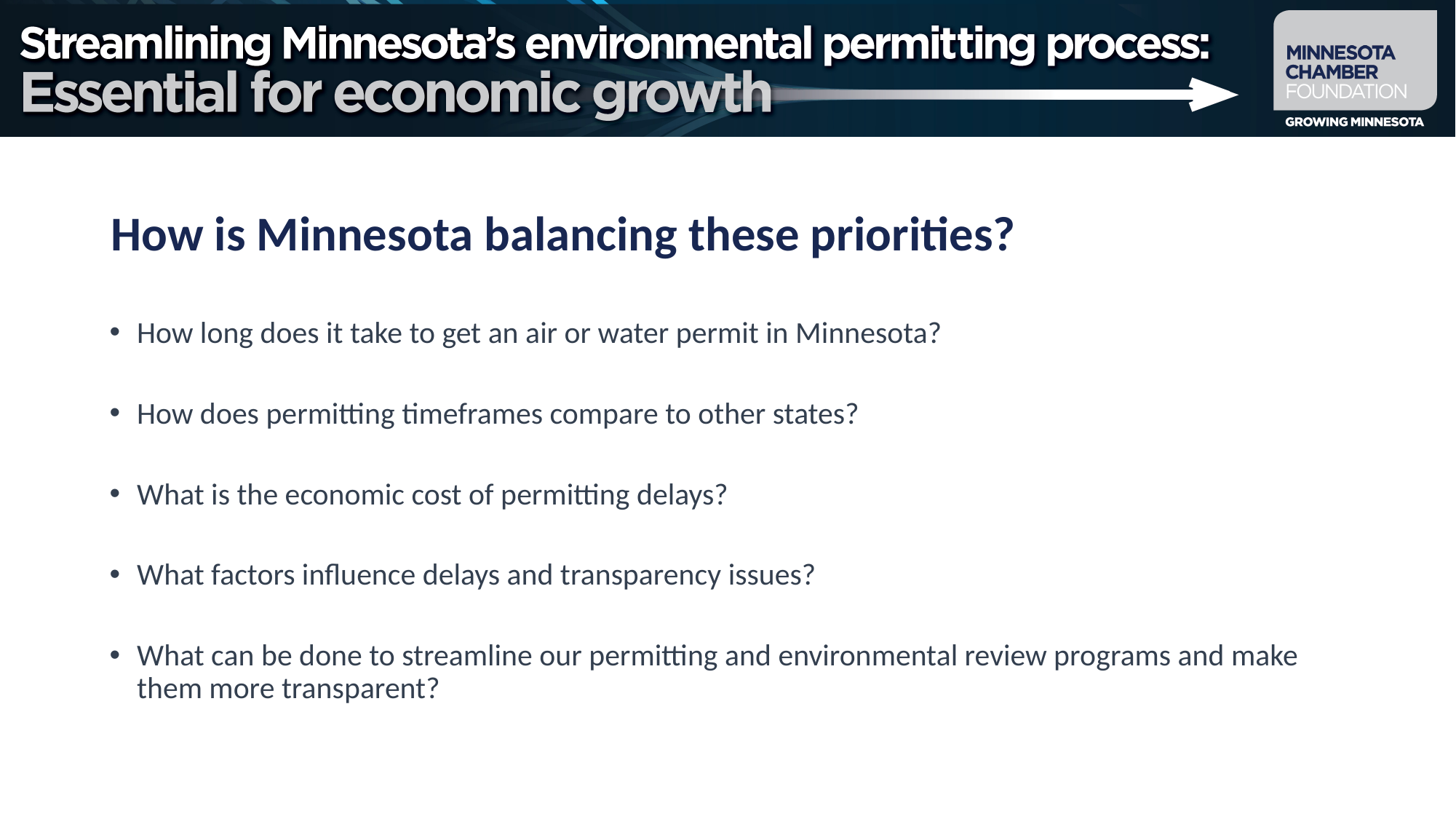

# How is Minnesota balancing these priorities?
How long does it take to get an air or water permit in Minnesota?
How does permitting timeframes compare to other states?
What is the economic cost of permitting delays?
What factors influence delays and transparency issues?
What can be done to streamline our permitting and environmental review programs and make them more transparent?